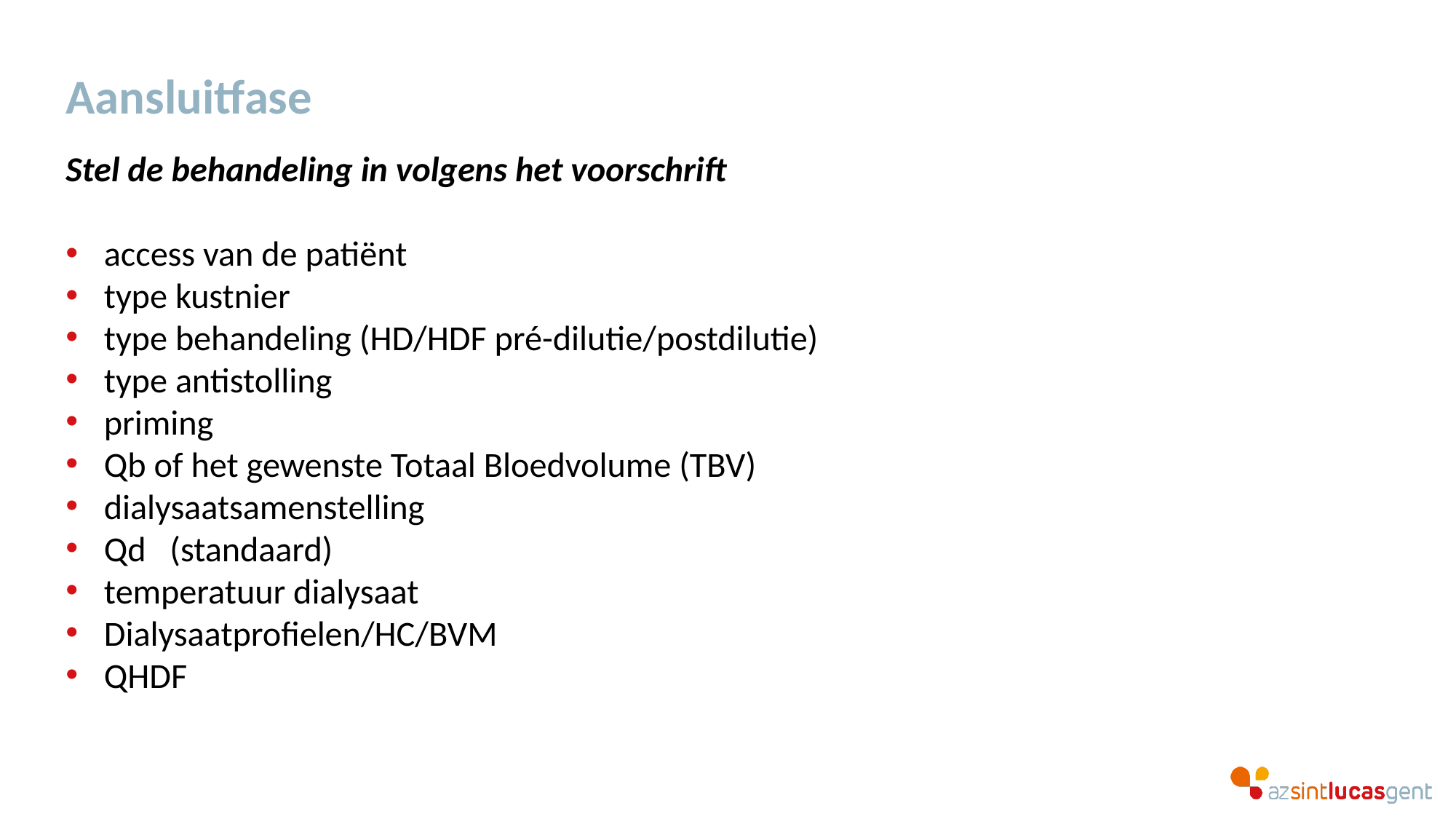

# Aansluitfase
Stel de behandeling in volgens het voorschrift

access van de patiënt
type kustnier
type behandeling (HD/HDF pré-dilutie/postdilutie)
type antistolling
priming
Qb of het gewenste Totaal Bloedvolume (TBV)
dialysaatsamenstelling
Qd   (standaard)
temperatuur dialysaat
Dialysaatprofielen/HC/BVM
QHDF